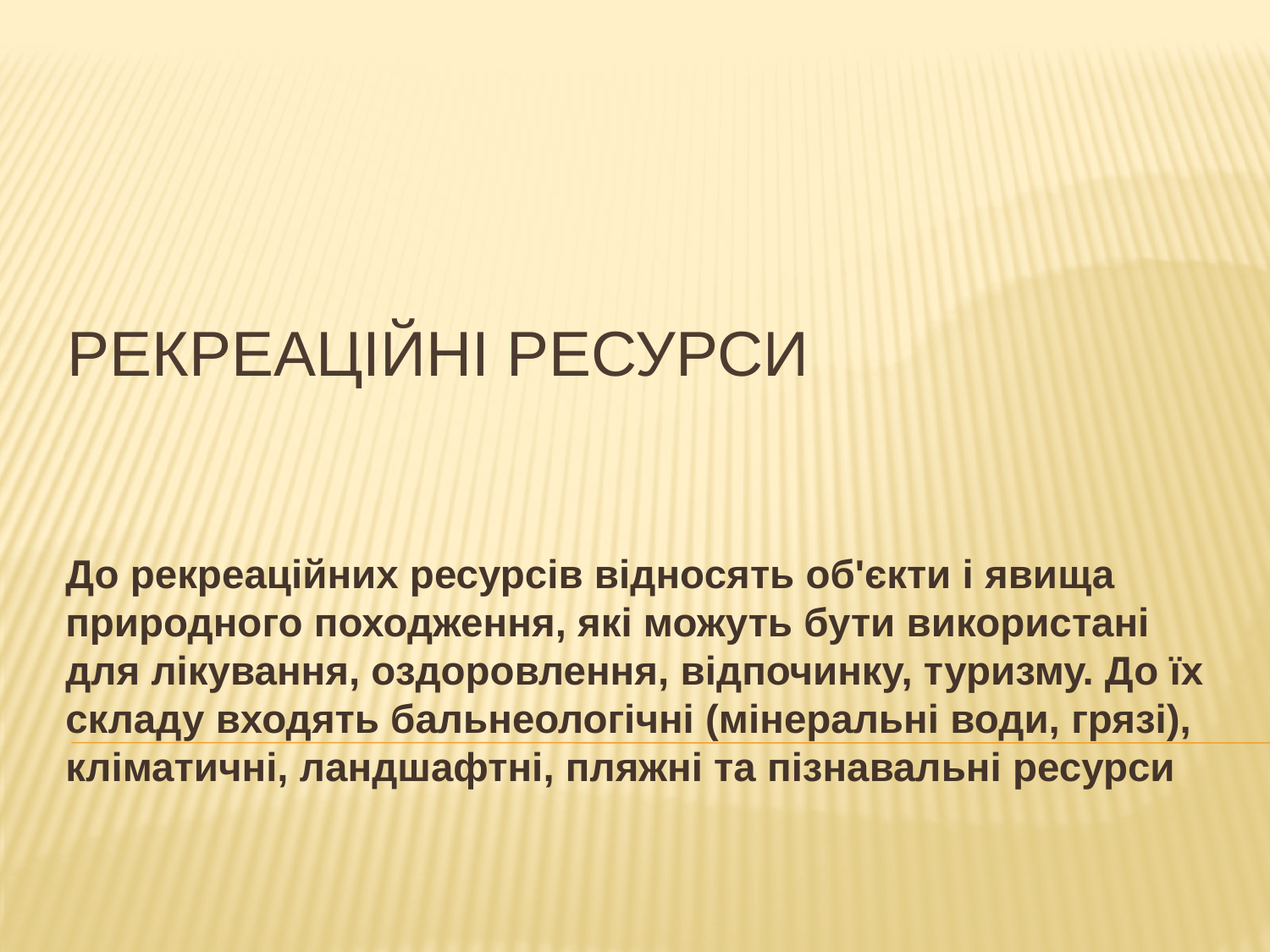

# Рекреаційні ресурси
До рекреаційних ресурсів відносять об'єкти і явища природного походження, які можуть бути використані для лікування, оздоровлення, відпочинку, туризму. До їх складу входять бальнеологічні (мінеральні води, грязі), кліматичні, ландшафтні, пляжні та пізнавальні ресурси